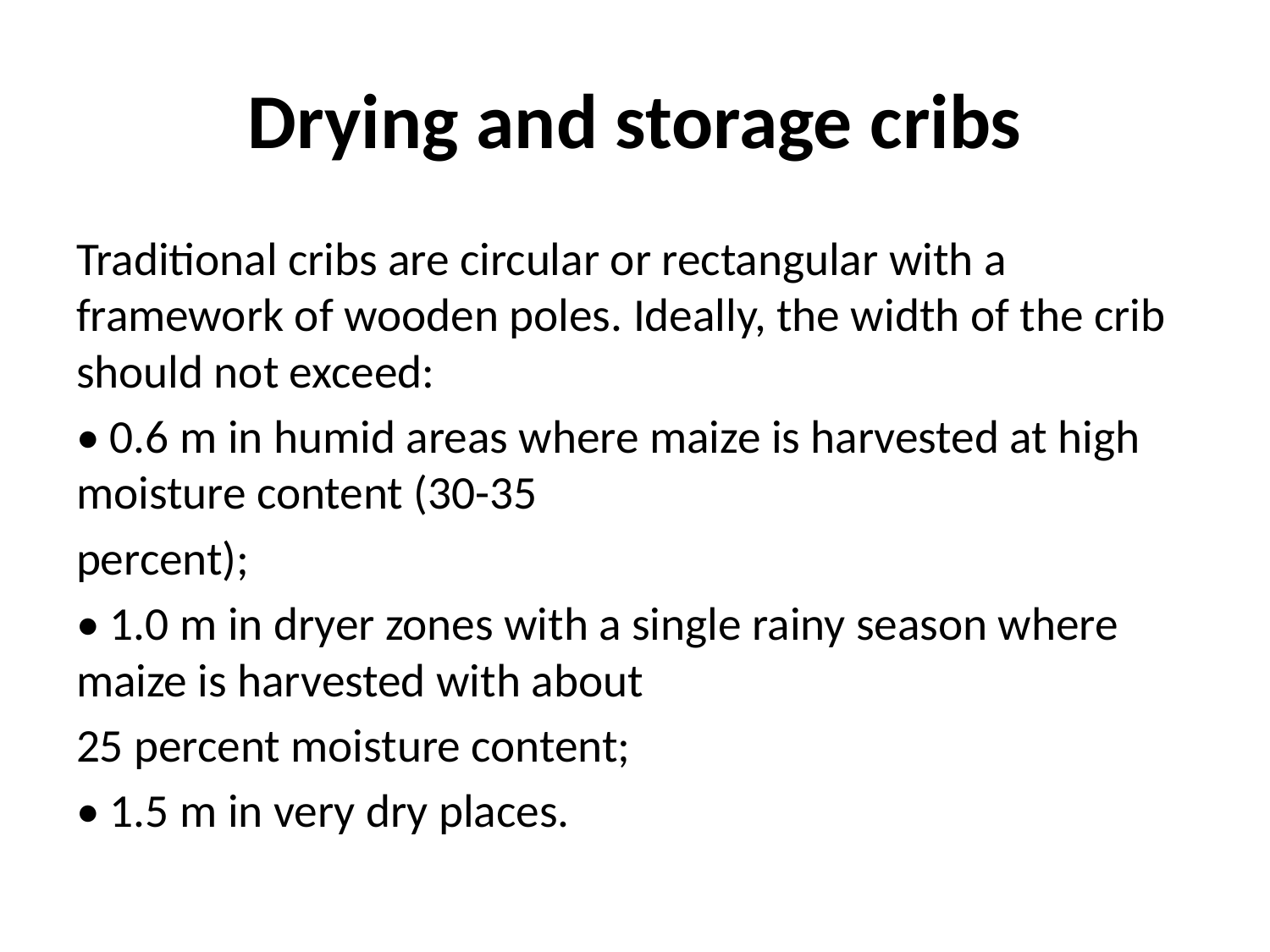

# Drying and storage cribs
Traditional cribs are circular or rectangular with a framework of wooden poles. Ideally, the width of the crib should not exceed:
• 0.6 m in humid areas where maize is harvested at high moisture content (30-35
percent);
• 1.0 m in dryer zones with a single rainy season where maize is harvested with about
25 percent moisture content;
• 1.5 m in very dry places.